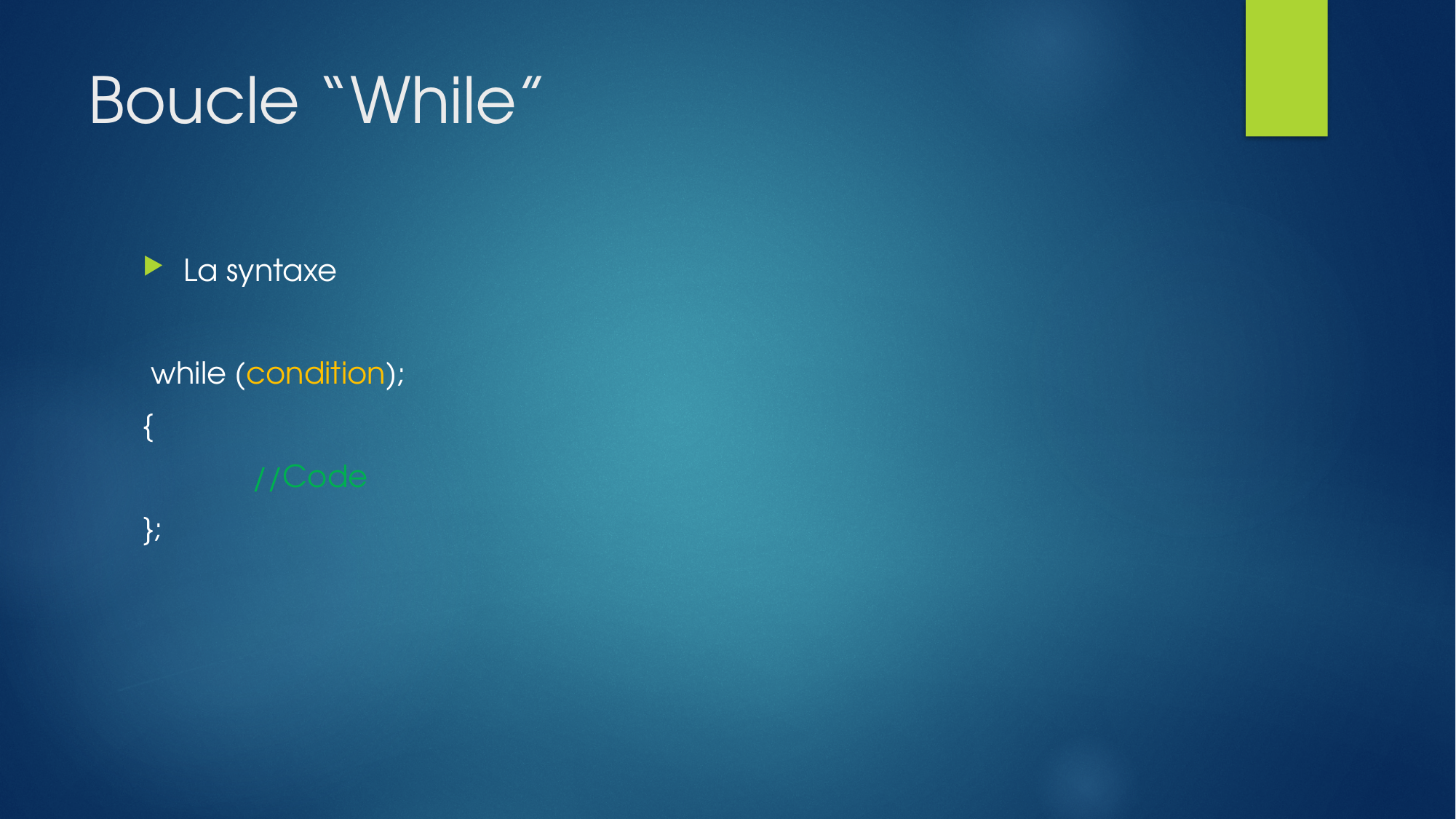

# Boucle “While”
La syntaxe

 while (condition);
{
	//Code
};